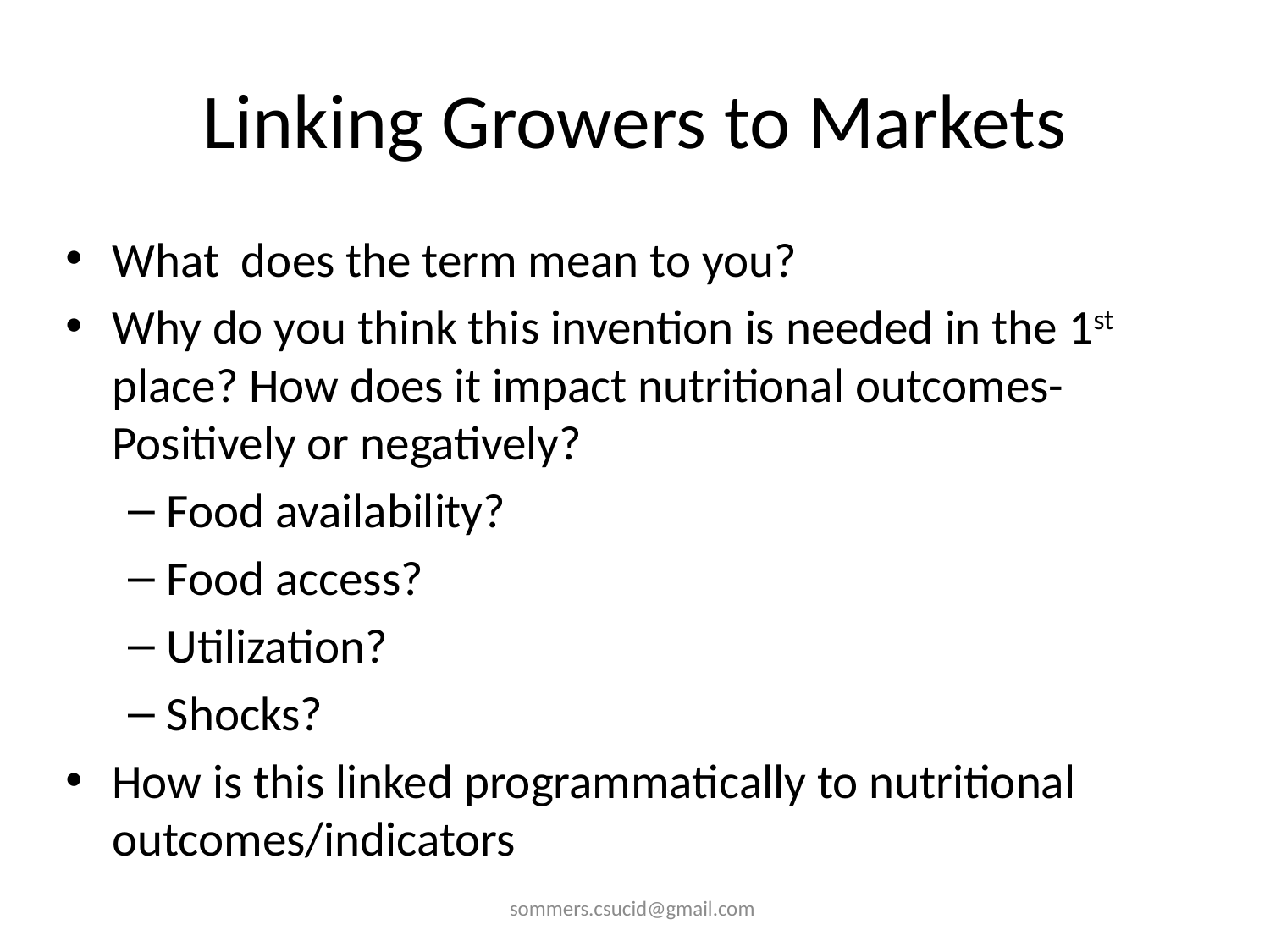

# Linking Growers to Markets
What  does the term mean to you?
Why do you think this invention is needed in the 1st place? How does it impact nutritional outcomes- Positively or negatively?
Food availability?
Food access?
Utilization?
Shocks?
How is this linked programmatically to nutritional outcomes/indicators

sommers.csucid@gmail.com